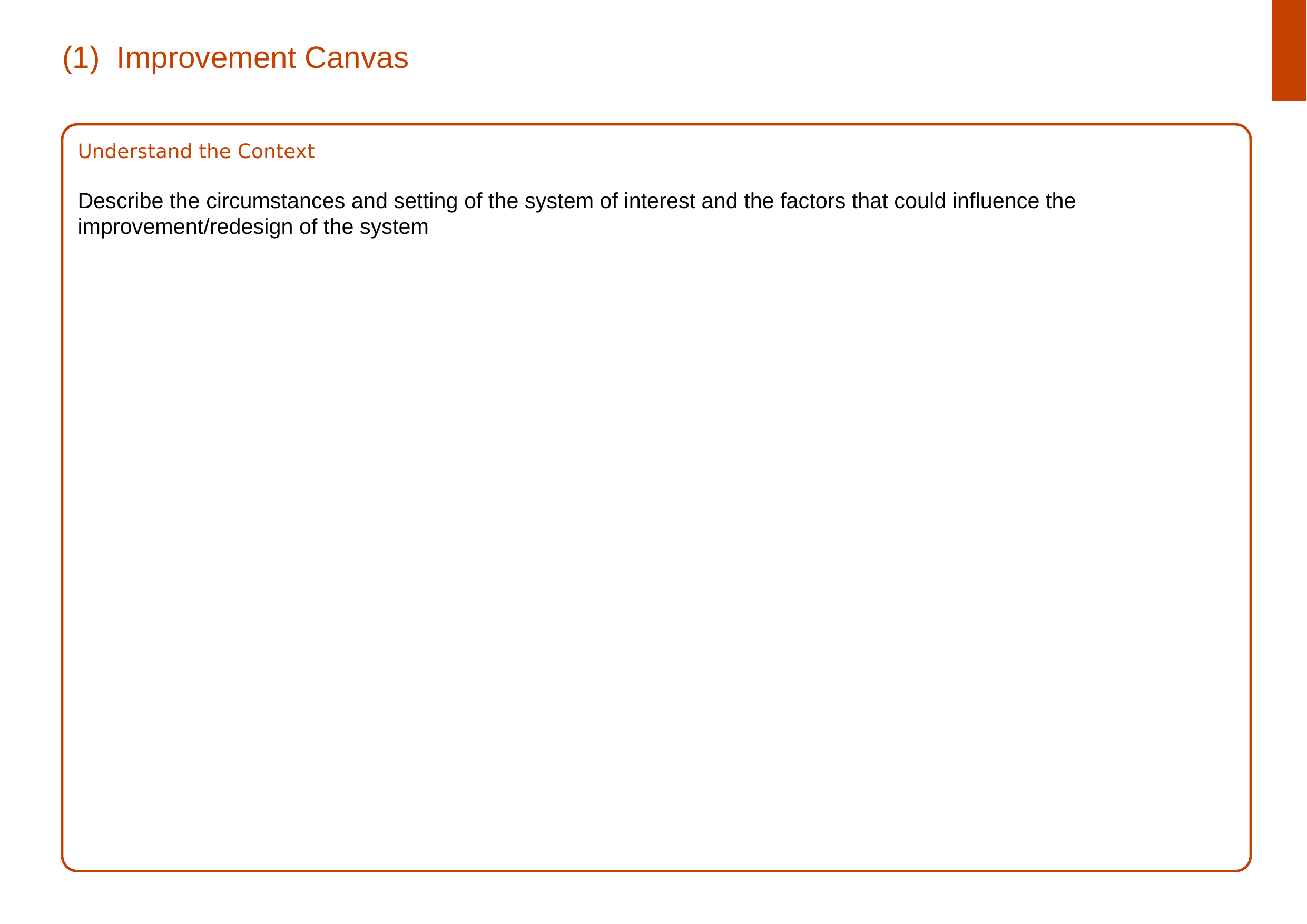

Describe the circumstances and setting of the system of interest and the factors that could influence the improvement/redesign of the system